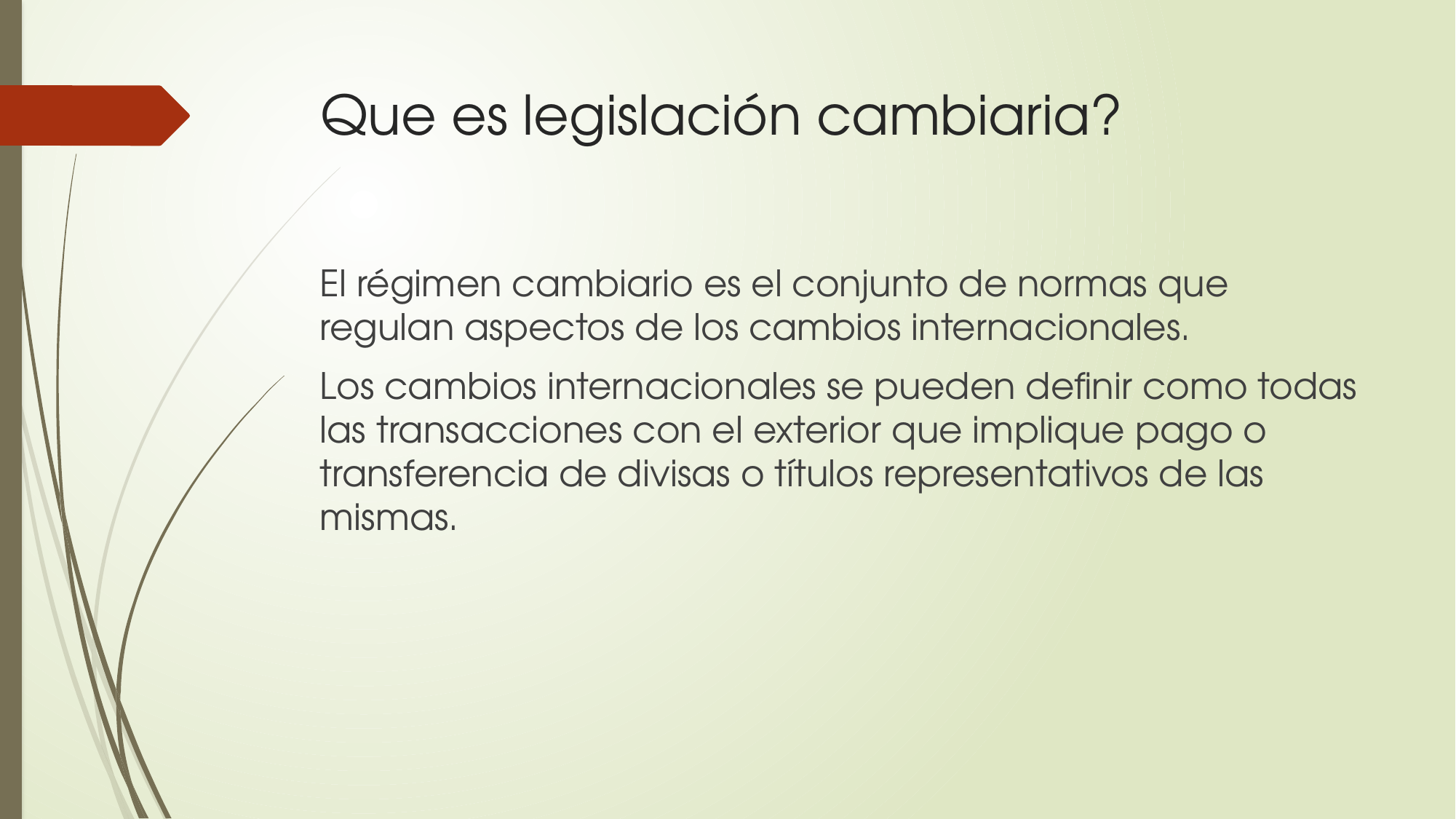

# Que es legislación cambiaria?
El régimen cambiario es el conjunto de normas que regulan aspectos de los cambios internacionales.
Los cambios internacionales se pueden definir como todas las transacciones con el exterior que implique pago o transferencia de divisas o títulos representativos de las mismas.